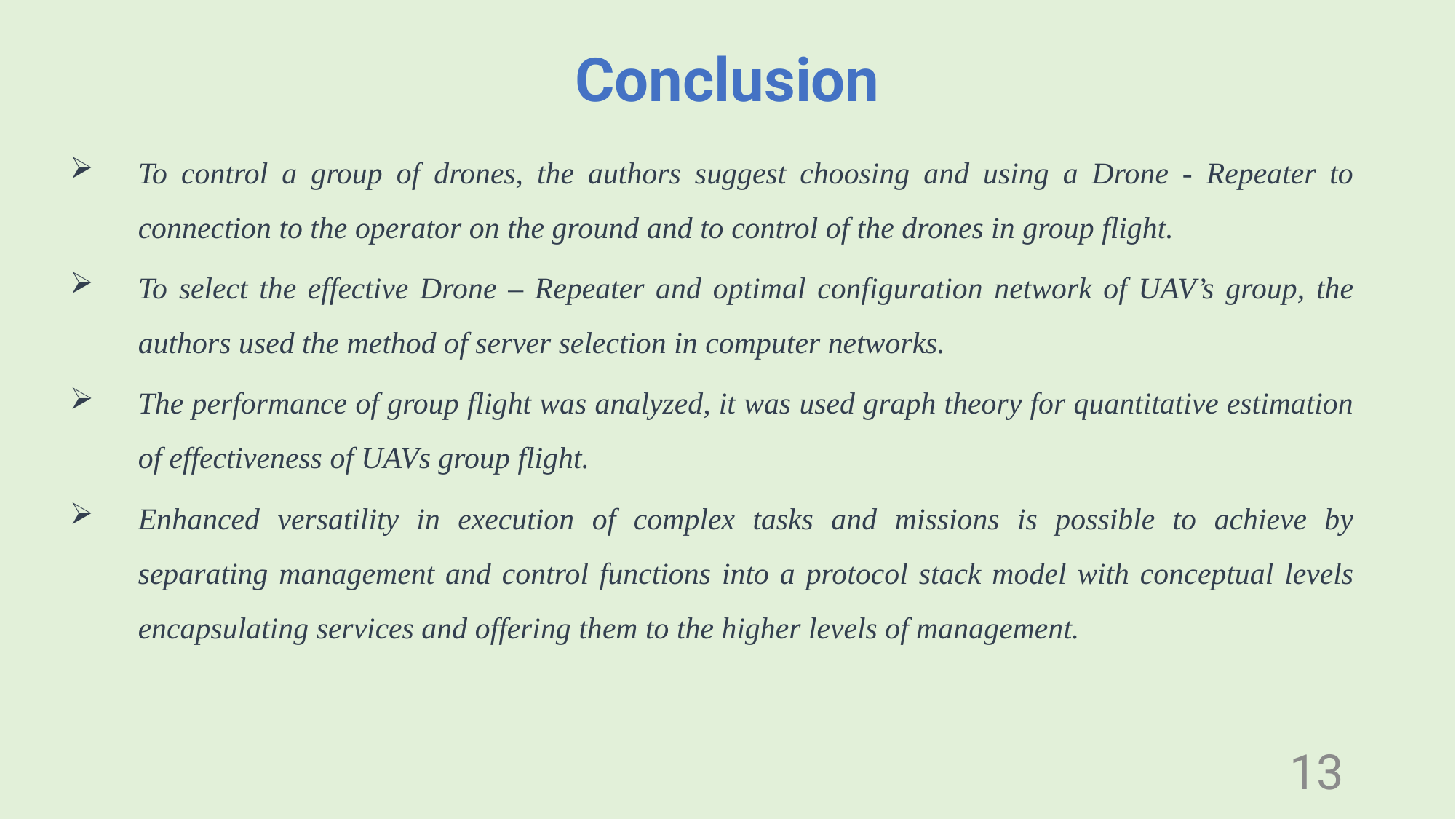

Conclusion
To control a group of drones, the authors suggest choosing and using a Drone - Repeater to connection to the operator on the ground and to control of the drones in group flight.
To select the effective Drone – Repeater and optimal configuration network of UAV’s group, the authors used the method of server selection in computer networks.
The performance of group flight was analyzed, it was used graph theory for quantitative estimation of effectiveness of UAVs group flight.
Enhanced versatility in execution of complex tasks and missions is possible to achieve by separating management and control functions into a protocol stack model with conceptual levels encapsulating services and offering them to the higher levels of management.
13